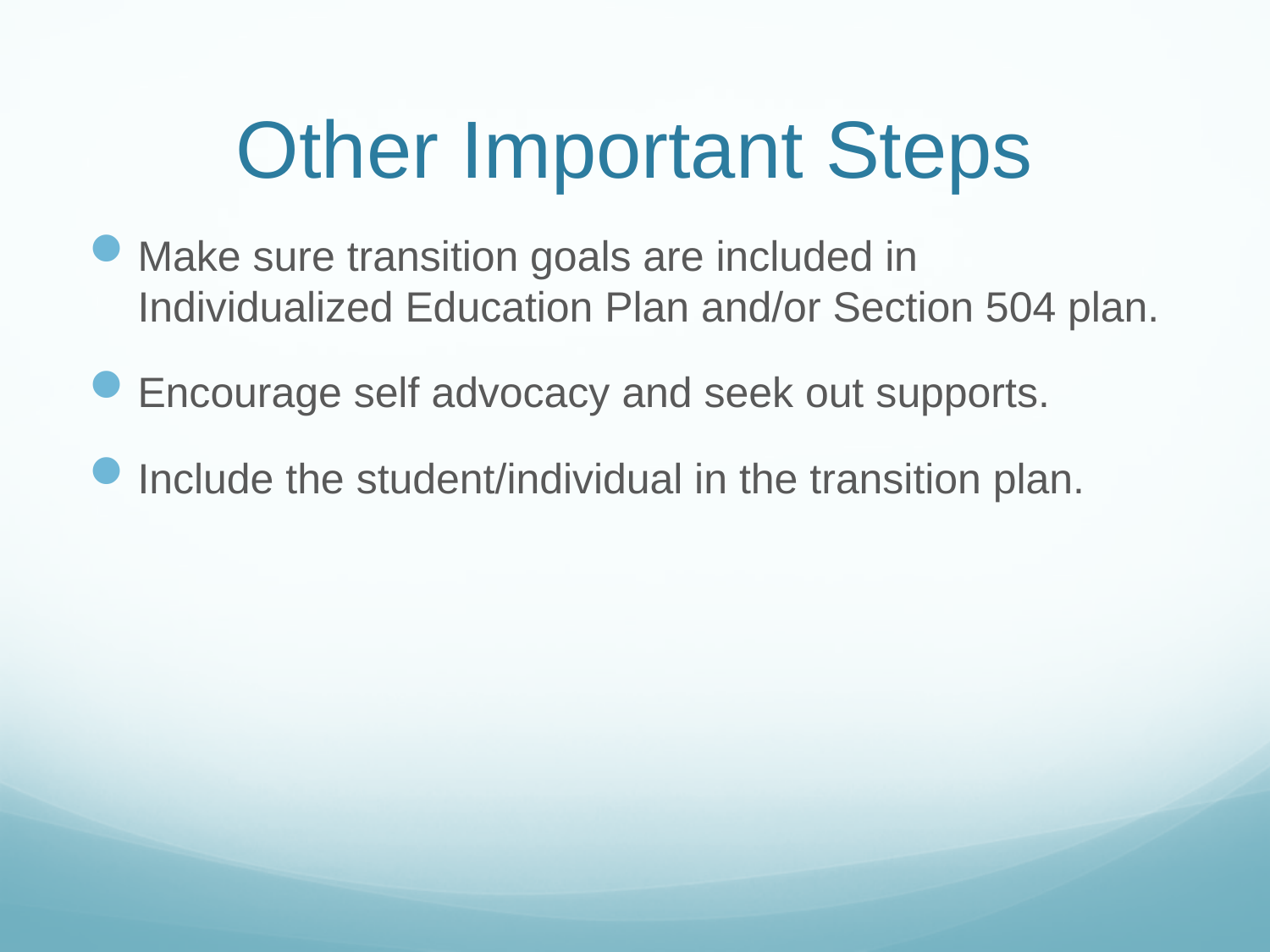

# Other Important Steps
Make sure transition goals are included in Individualized Education Plan and/or Section 504 plan.
Encourage self advocacy and seek out supports.
Include the student/individual in the transition plan.